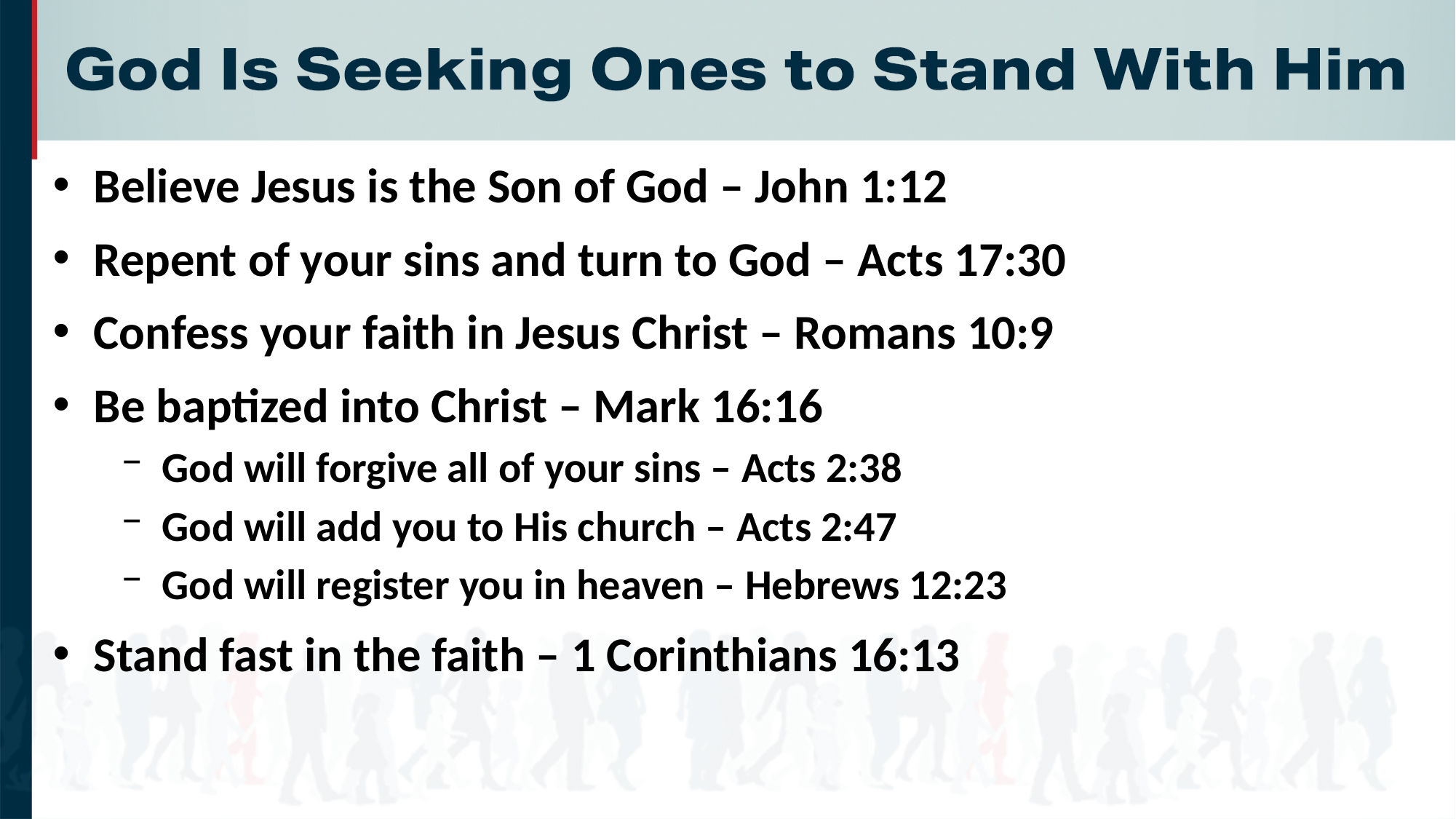

Believe Jesus is the Son of God – John 1:12
Repent of your sins and turn to God – Acts 17:30
Confess your faith in Jesus Christ – Romans 10:9
Be baptized into Christ – Mark 16:16
God will forgive all of your sins – Acts 2:38
God will add you to His church – Acts 2:47
God will register you in heaven – Hebrews 12:23
Stand fast in the faith – 1 Corinthians 16:13